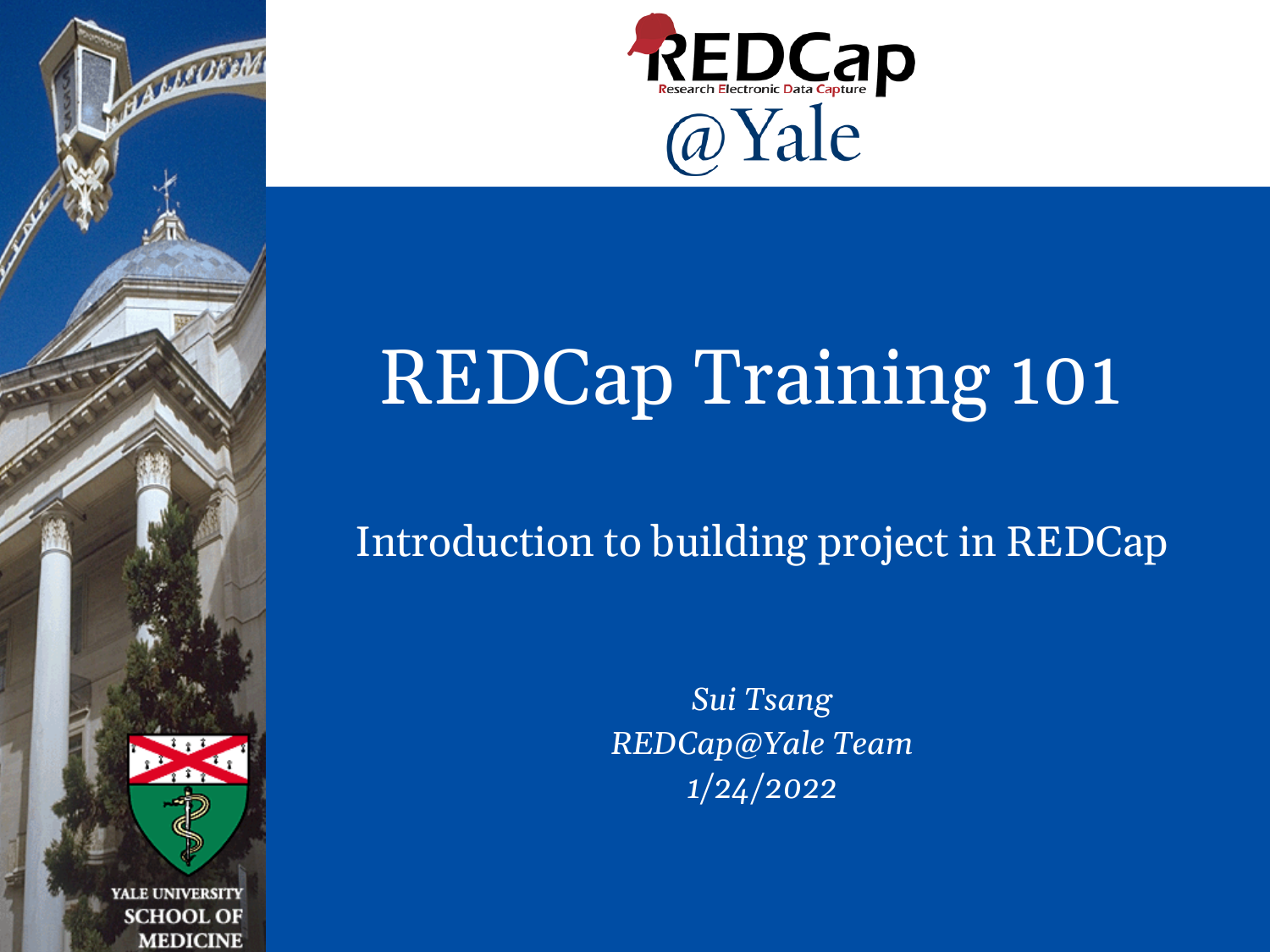

# REDCap Training 101
Introduction to building project in REDCap
Sui Tsang
REDCap@Yale Team
1/24/2022